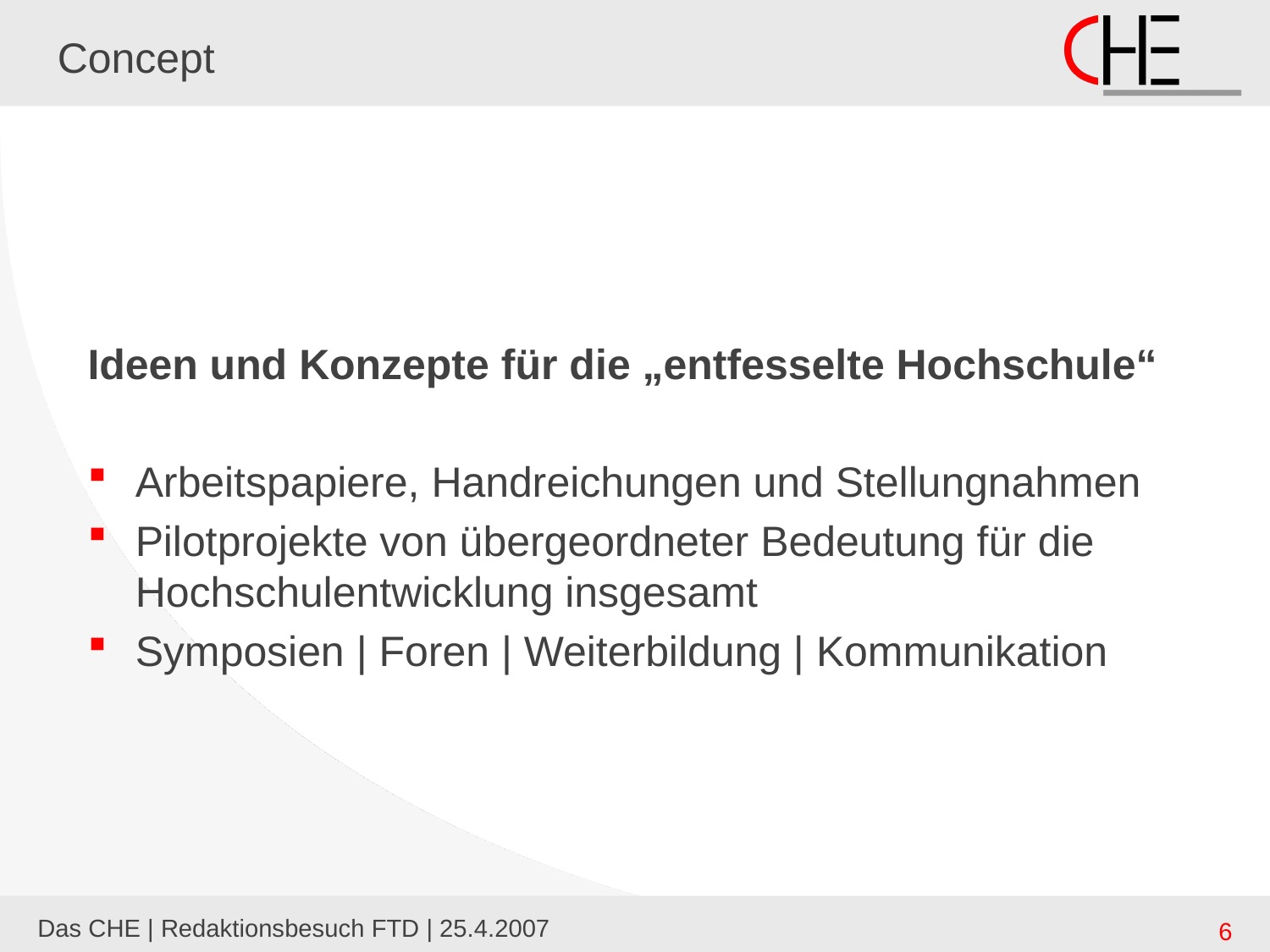

# Concept

Ideen und Konzepte für die „entfesselte Hochschule“

Arbeitspapiere, Handreichungen und Stellungnahmen
Pilotprojekte von übergeordneter Bedeutung für die Hochschulentwicklung insgesamt
Symposien | Foren | Weiterbildung | Kommunikation
Das CHE | Redaktionsbesuch FTD | 25.4.2007
6